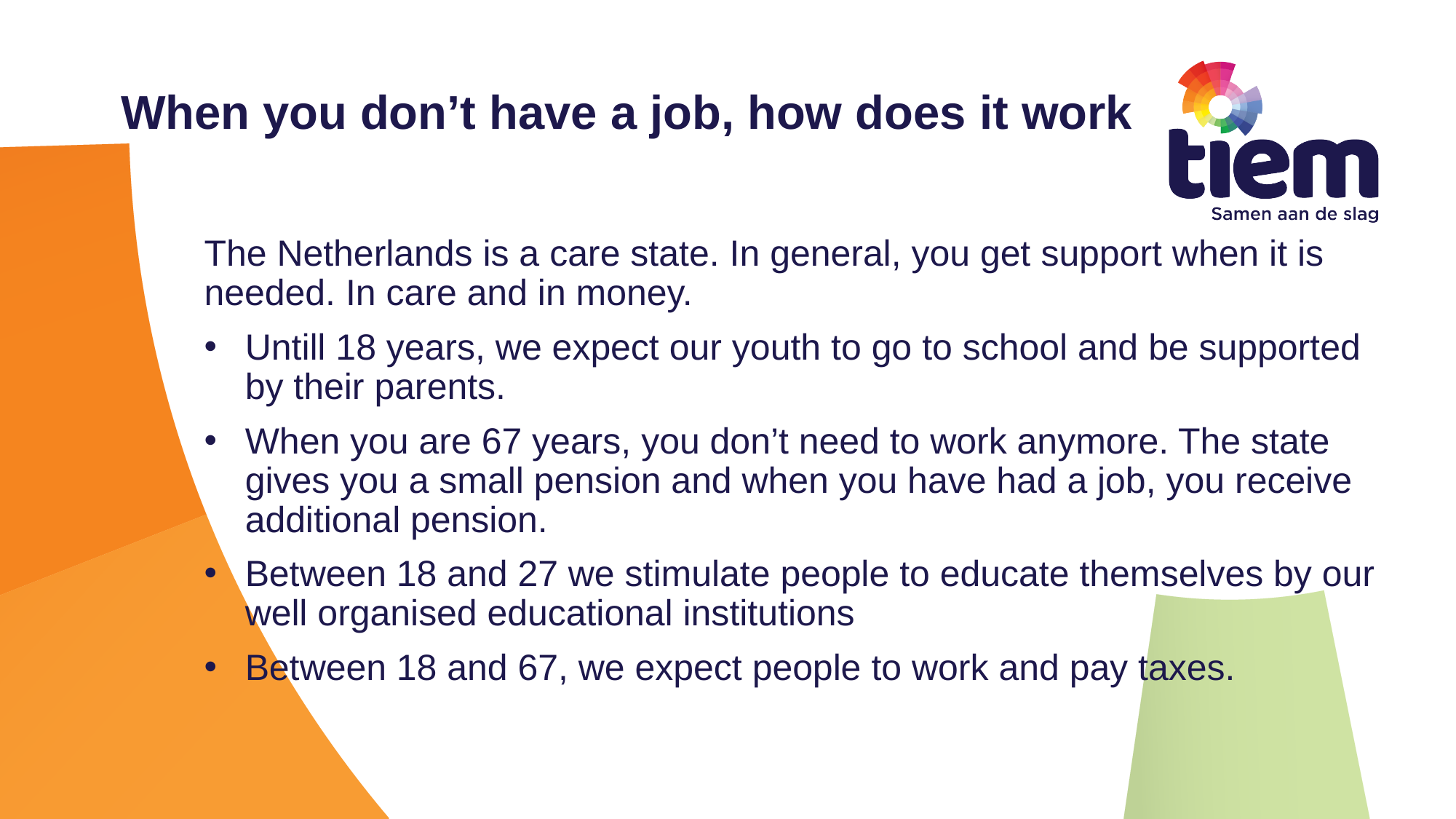

# When you don’t have a job, how does it work
The Netherlands is a care state. In general, you get support when it is needed. In care and in money.
Untill 18 years, we expect our youth to go to school and be supported by their parents.
When you are 67 years, you don’t need to work anymore. The state gives you a small pension and when you have had a job, you receive additional pension.
Between 18 and 27 we stimulate people to educate themselves by our well organised educational institutions
Between 18 and 67, we expect people to work and pay taxes.